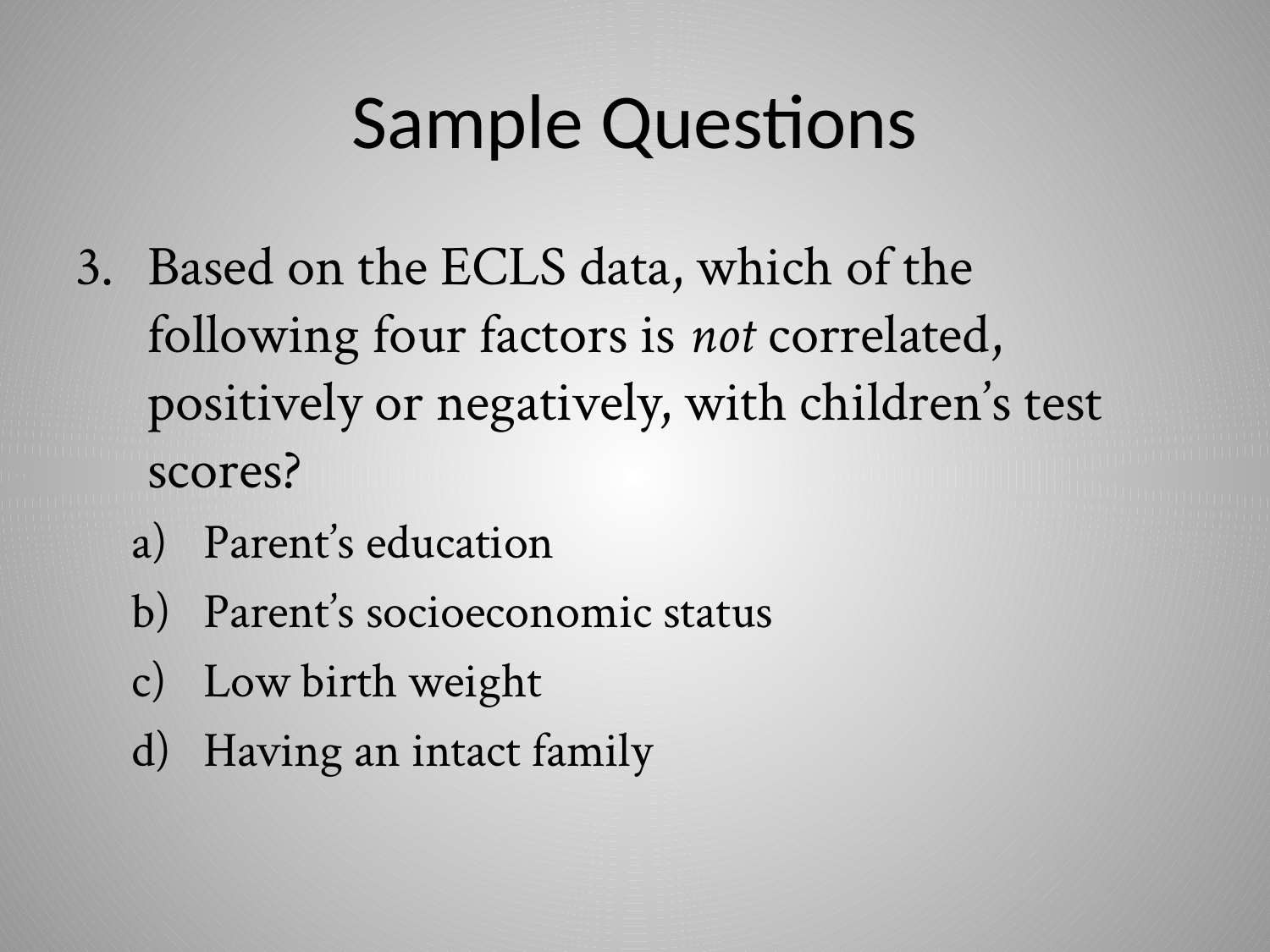

# Sample Questions
Based on the ECLS data, which of the following four factors is not correlated, positively or negatively, with children’s test scores?
Parent’s education
Parent’s socioeconomic status
Low birth weight
Having an intact family